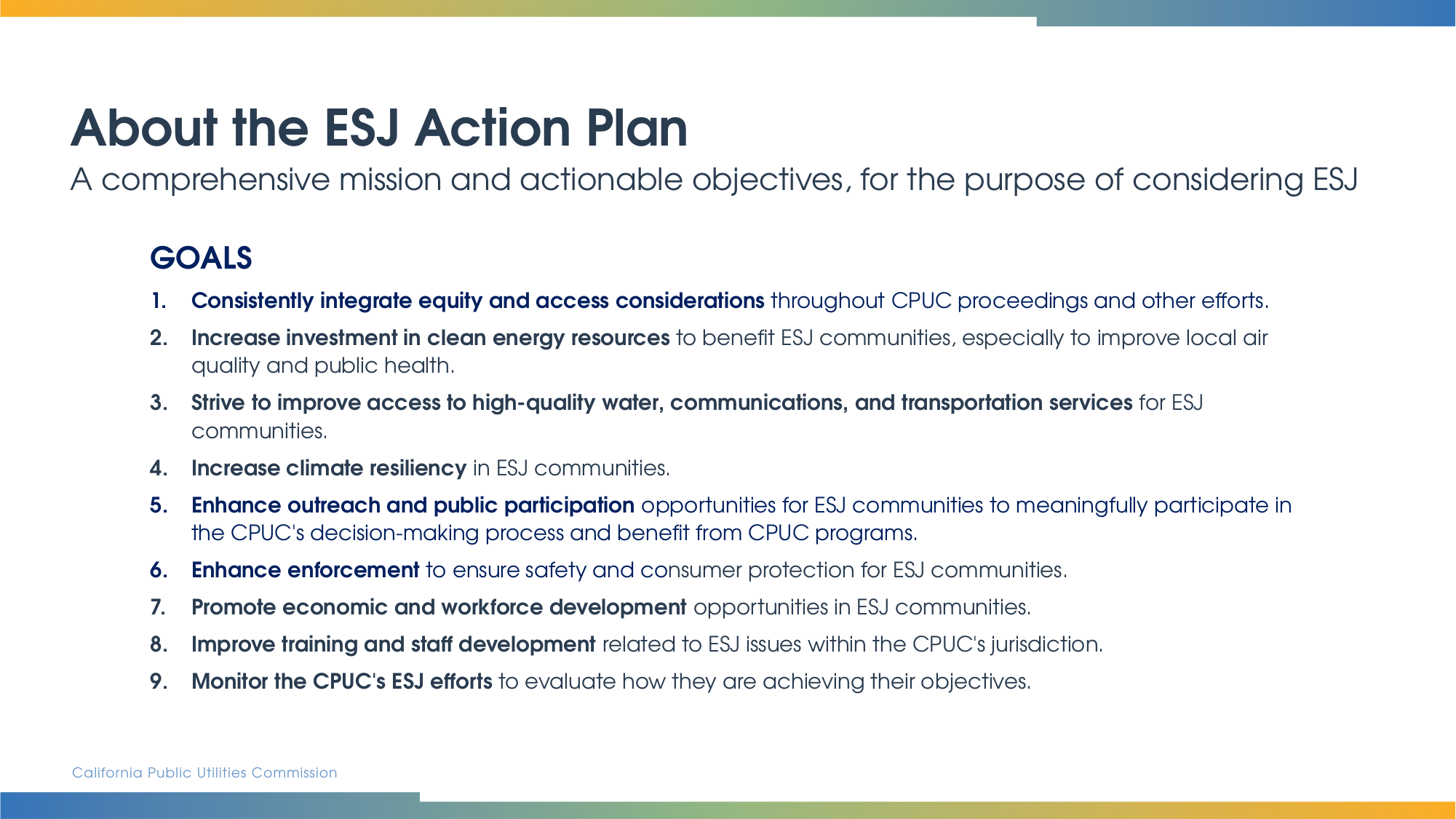

# About the ESJ Action Plan A comprehensive mission and actionable objectives, for the purpose of considering ESJ
Goals
Consistently integrate equity and access considerations throughout CPUC proceedings and other efforts.
Increase investment in clean energy resources to benefit ESJ communities, especially to improve local air quality and public health.
Strive to improve access to high-quality water, communications, and transportation services for ESJ communities.
Increase climate resiliency in ESJ communities.
Enhance outreach and public participation opportunities for ESJ communities to meaningfully participate in the CPUC's decision-making process and benefit from CPUC programs.
Enhance enforcement to ensure safety and consumer protection for ESJ communities.
Promote economic and workforce development opportunities in ESJ communities.
Improve training and staff development related to ESJ issues within the CPUC's jurisdiction.
Monitor the CPUC's ESJ efforts to evaluate how they are achieving their objectives.